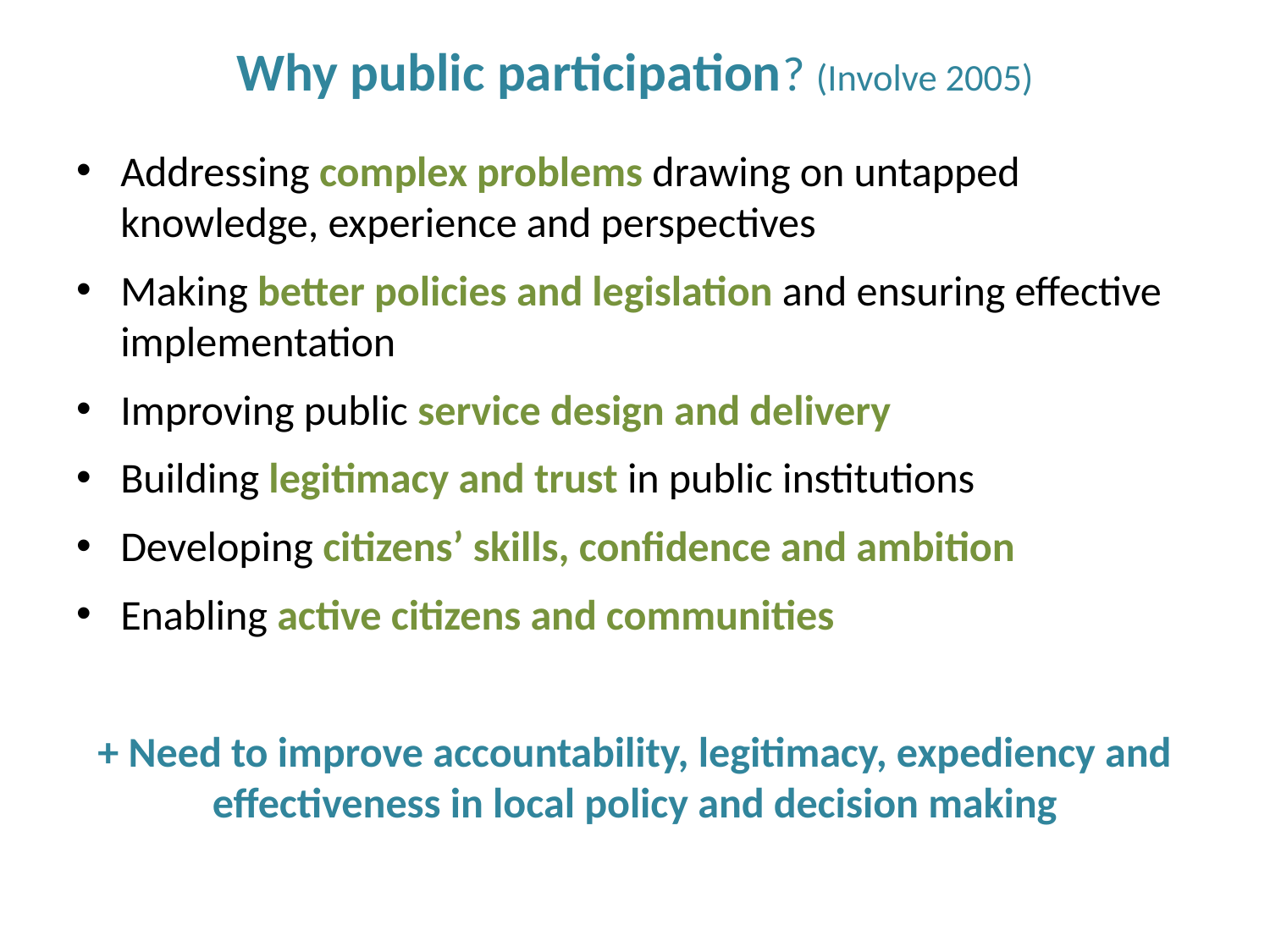

# Why public participation? (Involve 2005)
Addressing complex problems drawing on untapped knowledge, experience and perspectives
Making better policies and legislation and ensuring effective implementation
Improving public service design and delivery
Building legitimacy and trust in public institutions
Developing citizens’ skills, confidence and ambition
Enabling active citizens and communities

+ Need to improve accountability, legitimacy, expediency and effectiveness in local policy and decision making